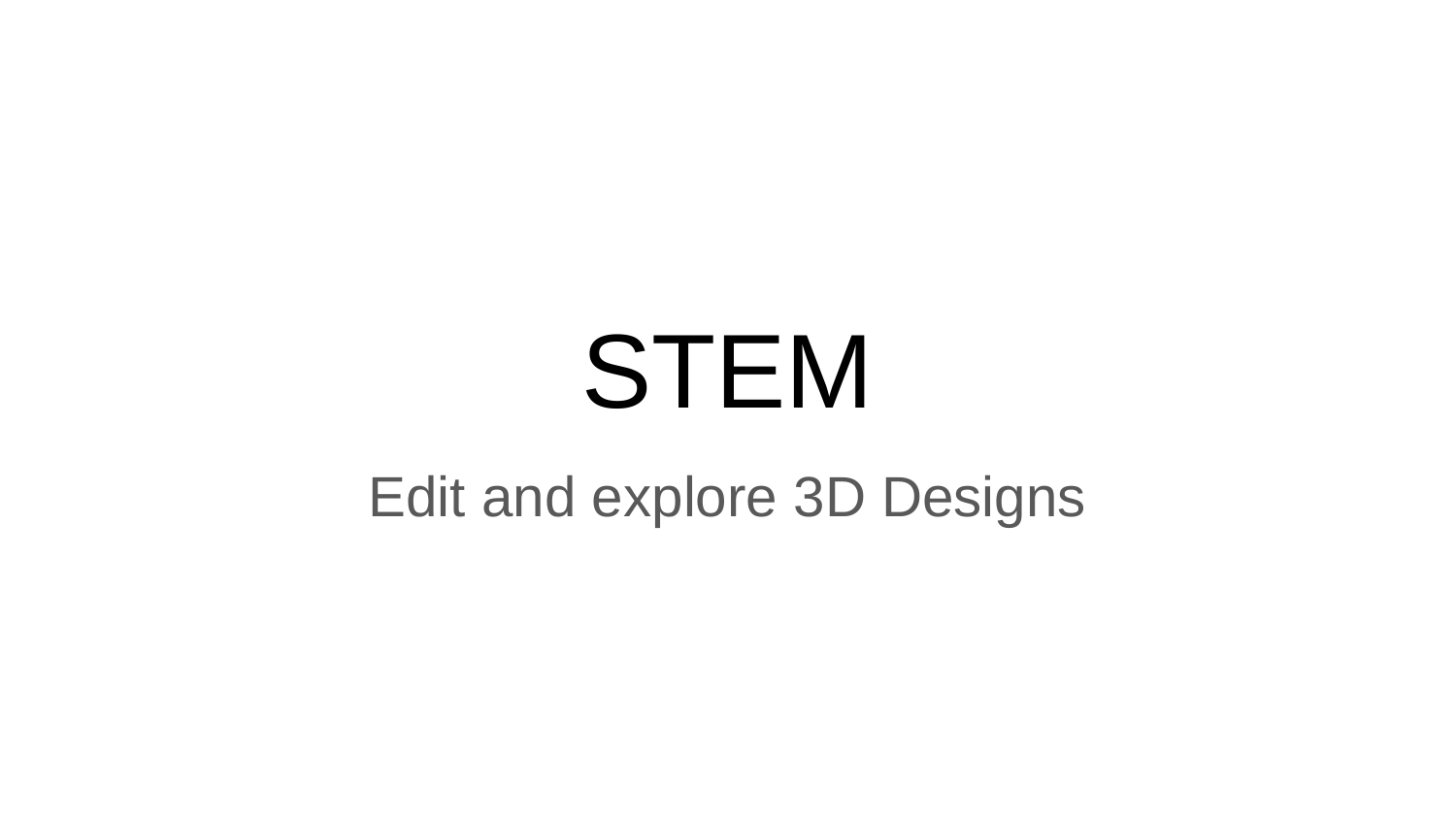

# STEM
Edit and explore 3D Designs